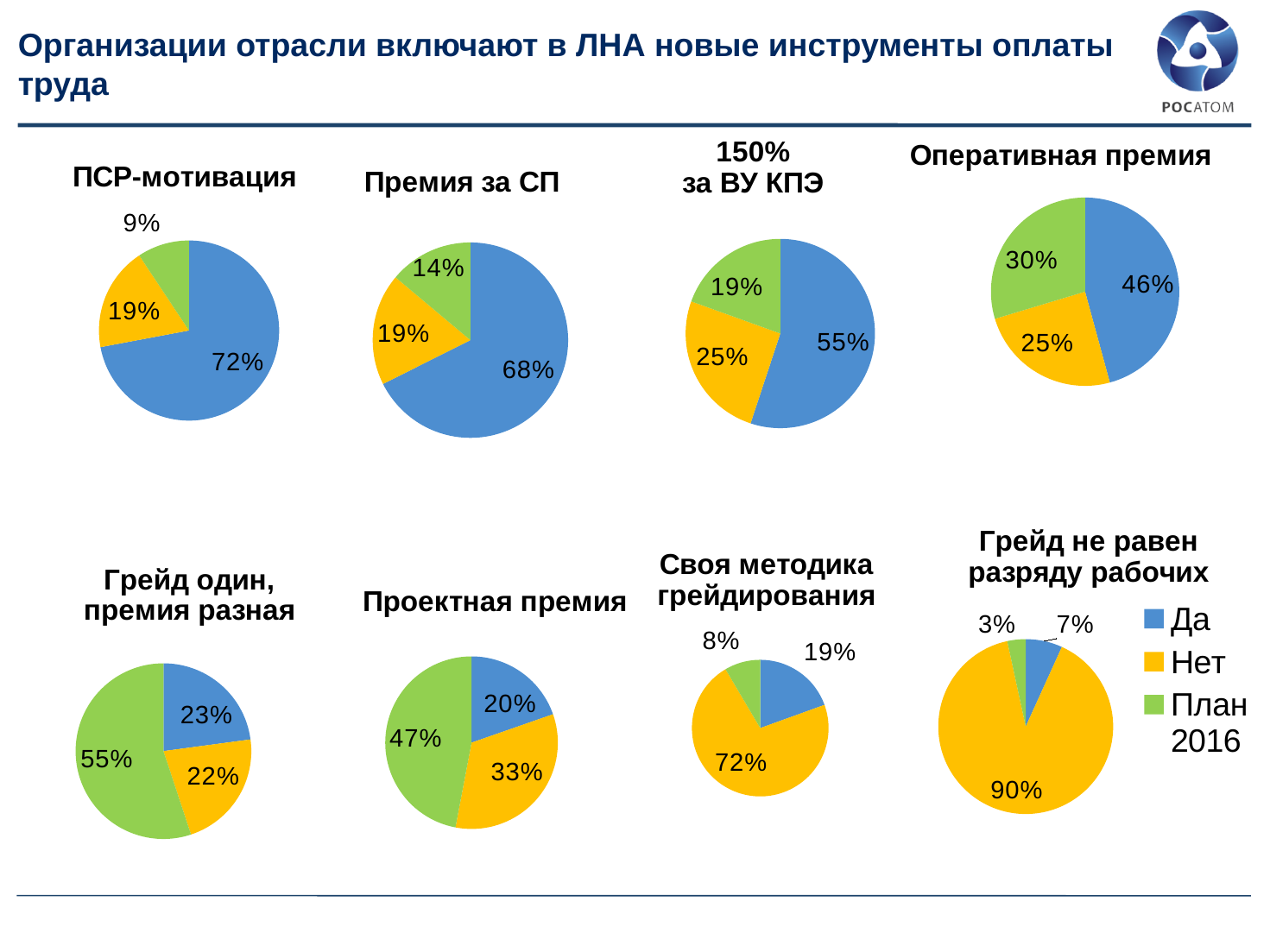

# Организации отрасли включают в ЛНА новые инструменты оплаты труда

[unsupported chart]

### Chart: Оперативная премия

| Category | Внедрение оперативного премирования для новых категорий / в новых формах* | Столбец1 | Столбец2 | Столбец3 | Столбец4 | Столбец5 | Столбец6 | Столбец7 | Столбец8 |
|---|---|---|---|---|---|---|---|---|---|
| Да | 0.4576271186440678 | None | None | None | None | None | None | None | None |
| Нет | 0.2457627118644068 | None | None | None | None | None | None | None | None |
| План 2016 | 0.2966101694915254 | None | None | None | None | None | None | None | None |

### Chart: ПСР-мотивация

| Category | Выделение премии  за ПСР до 8% от ФОТ**  | Столбец1 | Столбец2 | Столбец3 | Столбец4 | Столбец5 | Столбец6 | Столбец7 | Столбец8 |
|---|---|---|---|---|---|---|---|---|---|
| Да | 0.7203389830508474 | None | None | None | None | None | None | None | None |
| Нет | 0.1864406779661017 | None | None | None | None | None | None | None | None |
| План 2016 | 0.09322033898305085 | None | None | None | None | None | None | None | None |

### Chart: Премия за СП

| Category | Установление премии за стратегические показатели  |
|---|---|
| Да | 0.6759259259259259 |
| Нет | 0.18518518518518517 |
| План 2016 | 0.1388888888888889 |

### Chart: Грейд не равен разряду рабочих

| Category | "Отвязывание" грейдов рабочих профессий от разрядов | Столбец1 | Столбец2 | Столбец3 | Столбец4 | Столбец5 | Столбец6 | Столбец7 | Столбец8 |
|---|---|---|---|---|---|---|---|---|---|
| Да | 0.06779661016949153 | None | None | None | None | None | None | None | None |
| Нет | 0.8983050847457628 | None | None | None | None | None | None | None | None |
| План 2016 | 0.03389830508474576 | None | None | None | None | None | None | None | None |

### Chart: Своя методика грейдирования

| Category | Применение собственных методик грейдирования  | Столбец1 | Столбец2 | Столбец3 | Столбец4 | Столбец5 | Столбец6 | Столбец7 | Столбец8 |
|---|---|---|---|---|---|---|---|---|---|
| Да | 0.19491525423728814 | None | None | None | None | None | None | None | None |
| Нет | 0.7203389830508474 | None | None | None | None | None | None | None | None |
| План 2016 | 0.0847457627118644 | None | None | None | None | None | None | None | None |

### Chart: Грейд один,
премия разная

| Category | Дифференци-рование размеров годовых премий для одного грейда | Столбец1 | Столбец2 | Столбец3 | Столбец4 | Столбец5 | Столбец6 | Столбец7 | Столбец8 |
|---|---|---|---|---|---|---|---|---|---|
| Да | 0.2288135593220339 | None | None | None | None | None | None | None | None |
| Нет | 0.22033898305084745 | None | None | None | None | None | None | None | None |
| План 2016 | 0.5508474576271186 | None | None | None | None | None | None | None | None |

### Chart: Проектная премия

| Category | Внедрение проектного премирования | Столбец1 | Столбец2 | Столбец3 | Столбец4 | Столбец5 | Столбец6 | Столбец7 | Столбец8 |
|---|---|---|---|---|---|---|---|---|---|
| Да | 0.19658119658119658 | None | None | None | None | None | None | None | None |
| Нет | 0.3333333333333333 | None | None | None | None | None | None | None | None |
| План 2016 | 0.4700854700854701 | None | None | None | None | None | None | None | None |